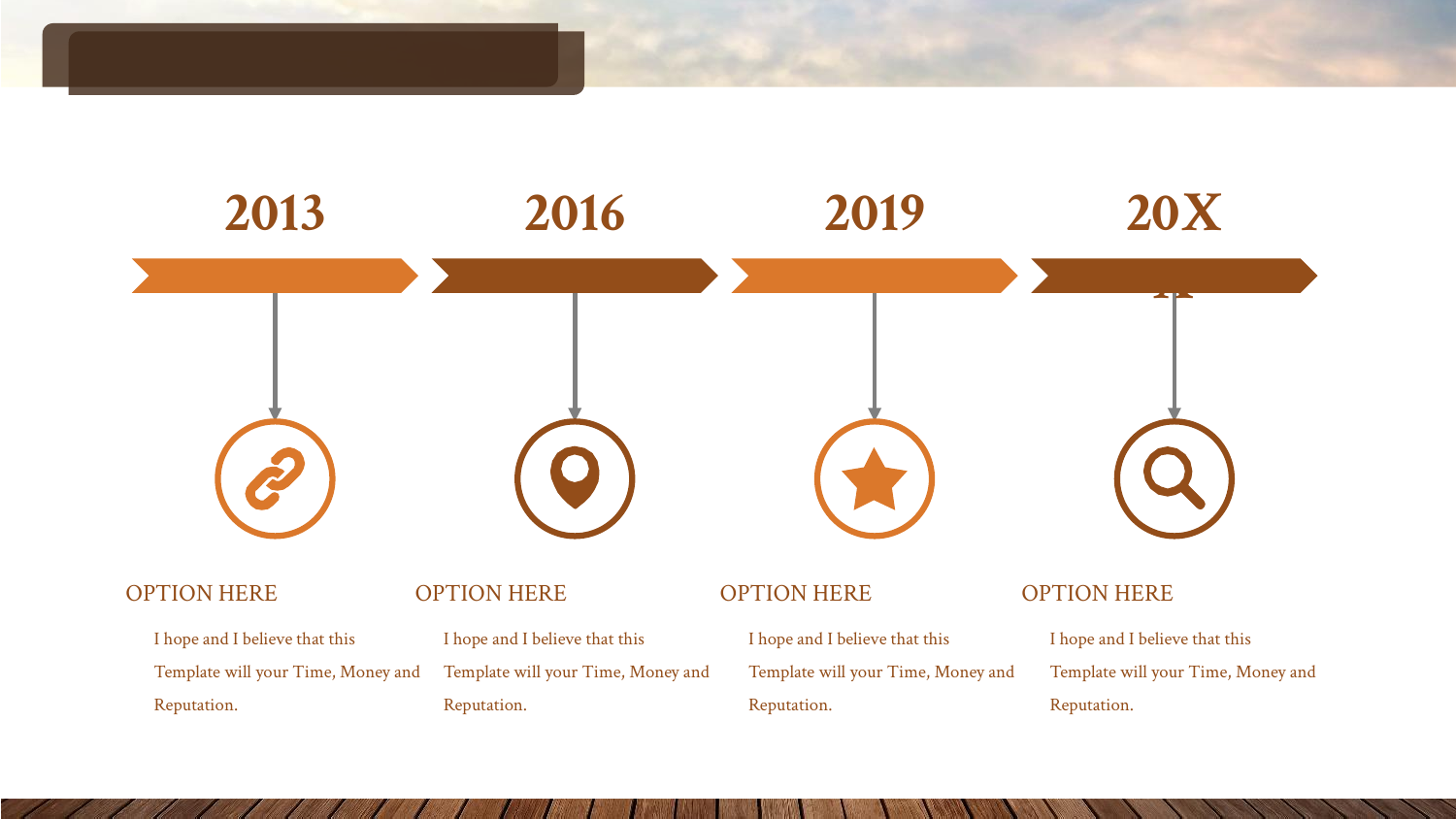

#
2013
2016
2019
20XX

OPTION HERE
OPTION HERE
OPTION HERE
OPTION HERE
I hope and I believe that this Template will your Time, Money and Reputation.
I hope and I believe that this Template will your Time, Money and Reputation.
I hope and I believe that this Template will your Time, Money and Reputation.
I hope and I believe that this Template will your Time, Money and Reputation.